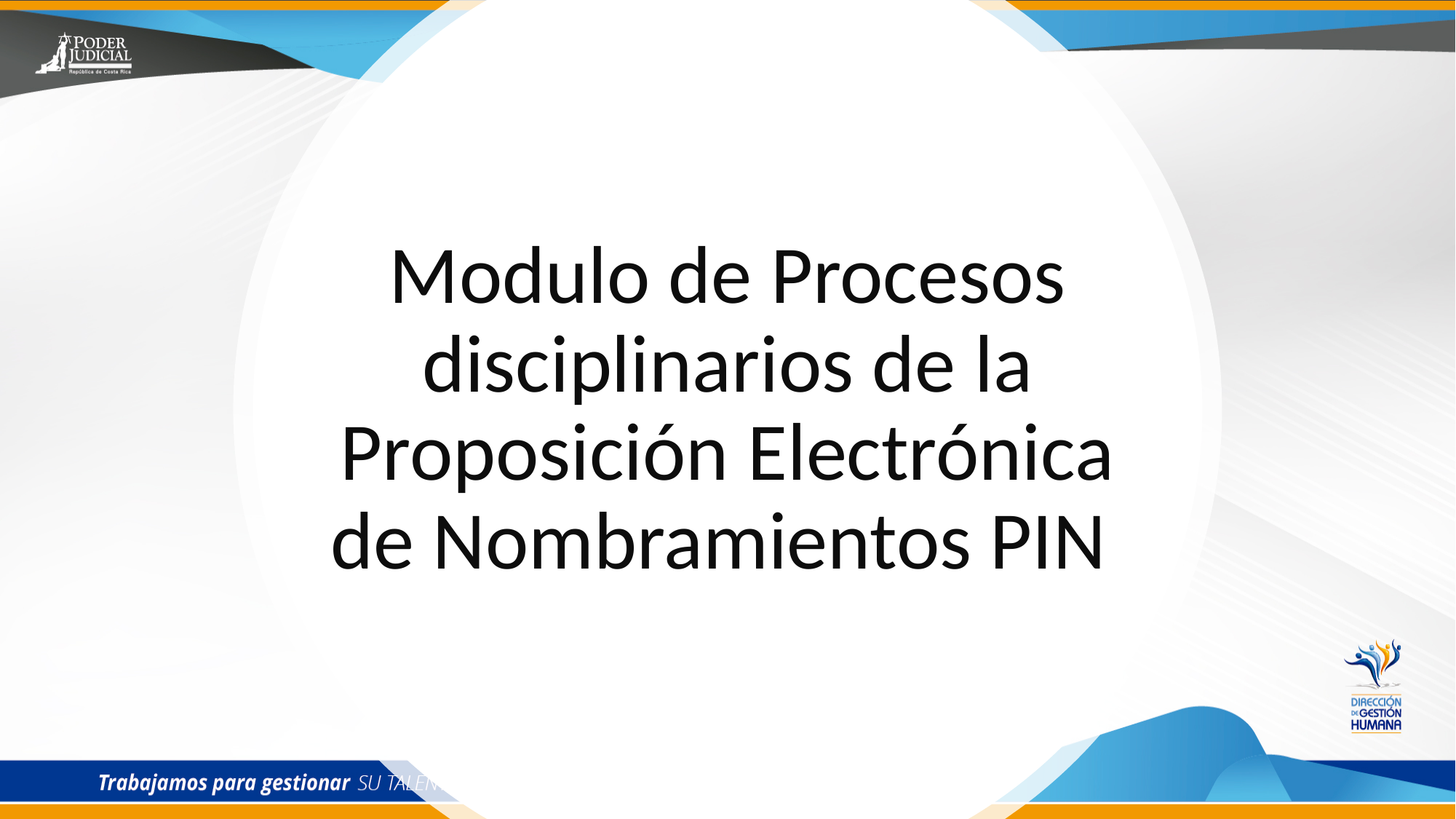

Modulo de Procesos disciplinarios de la Proposición Electrónica de Nombramientos PIN